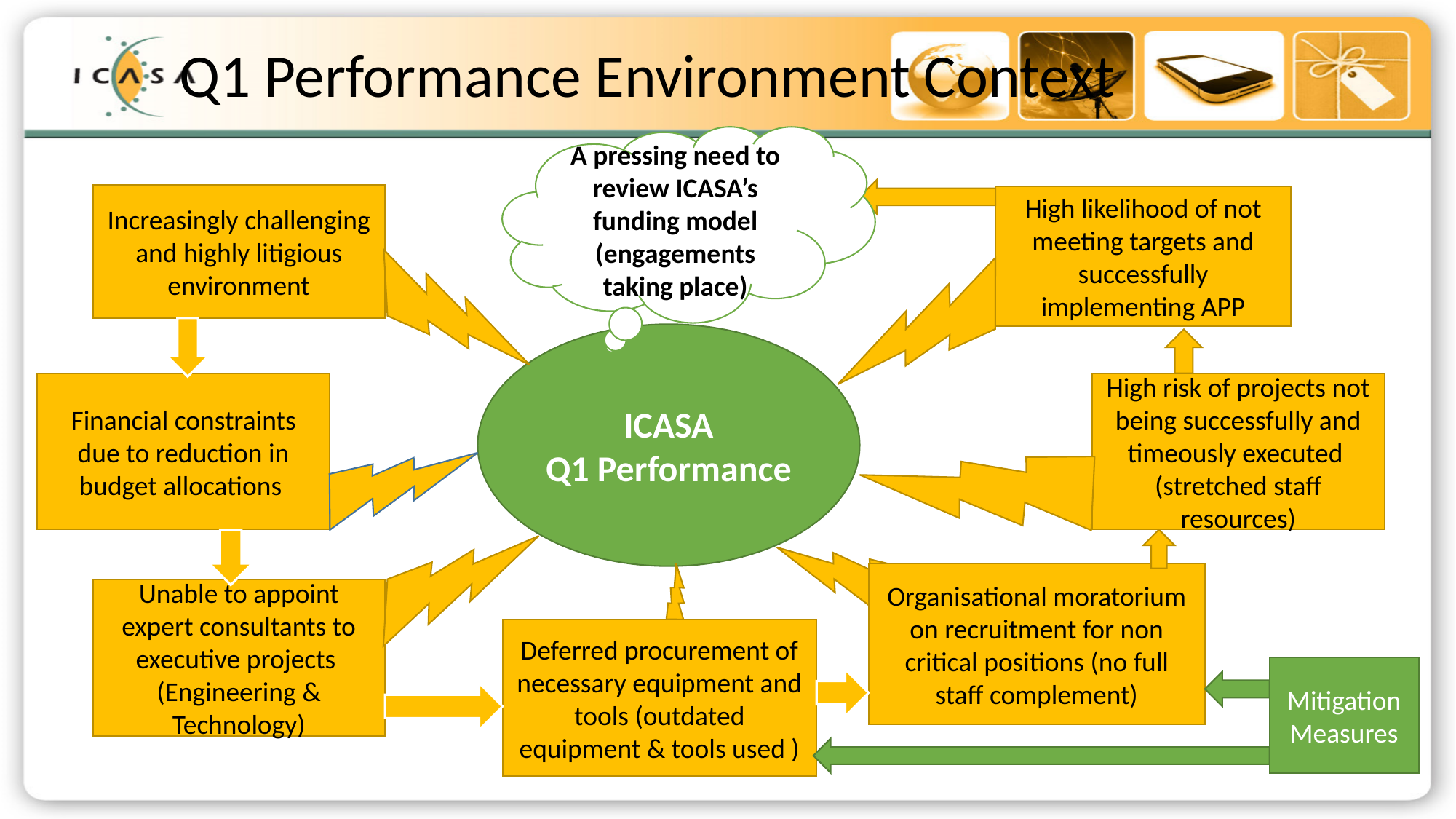

# Q1 Performance Environment Context
A pressing need to review ICASA’s funding model (engagements taking place)

Increasingly challenging and highly litigious environment
High likelihood of not meeting targets and successfully implementing APP

ICASA
Q1 Performance

Financial constraints due to reduction in budget allocations
High risk of projects not being successfully and timeously executed  (stretched staff resources)

Organisational moratorium on recruitment for non critical positions (no full staff complement)

Unable to appoint expert consultants to executive projects  (Engineering & Technology)
Deferred procurement of necessary equipment and tools (outdated equipment & tools used )

Mitigation Measures